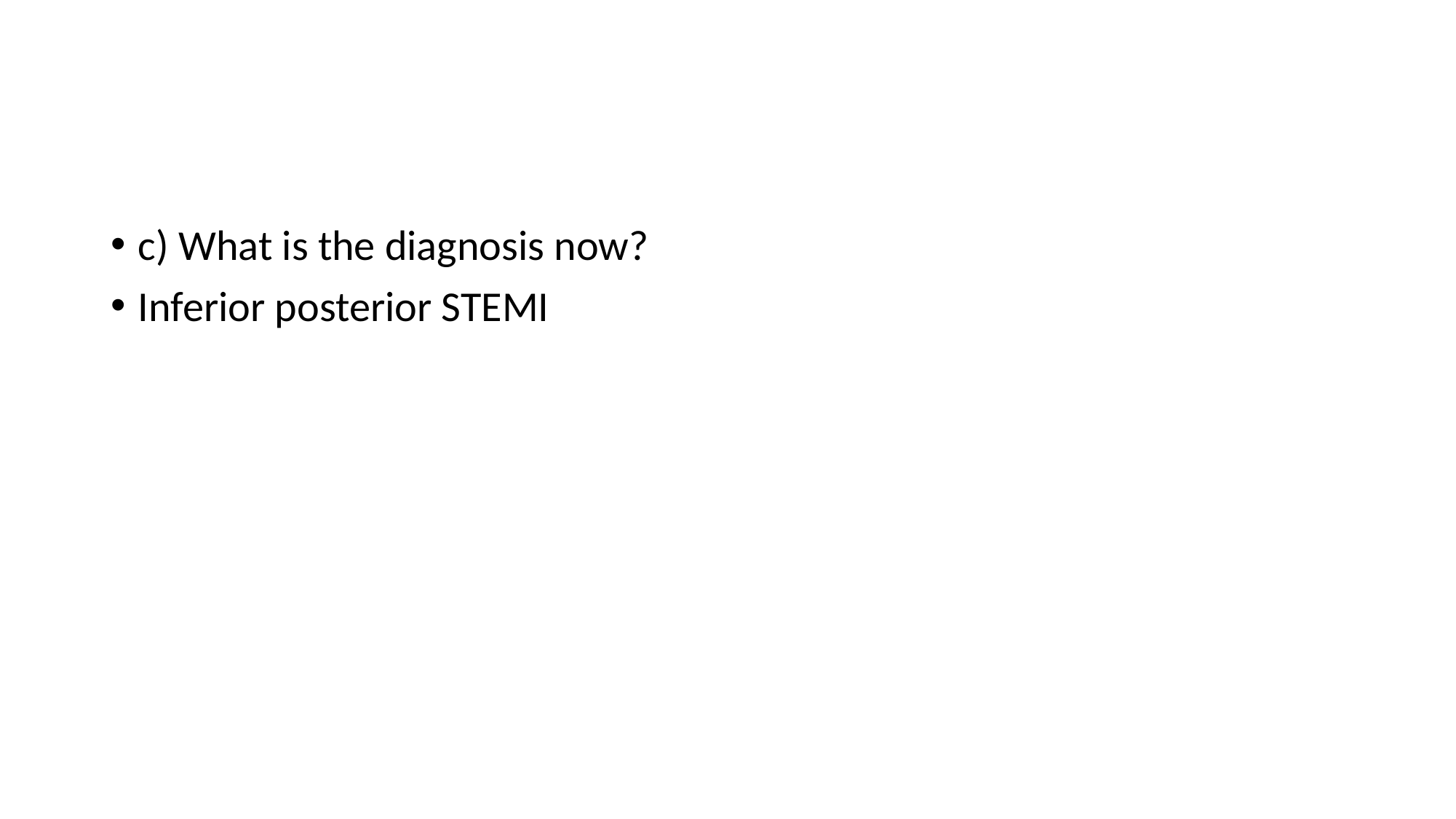

#
c) What is the diagnosis now?
Inferior posterior STEMI